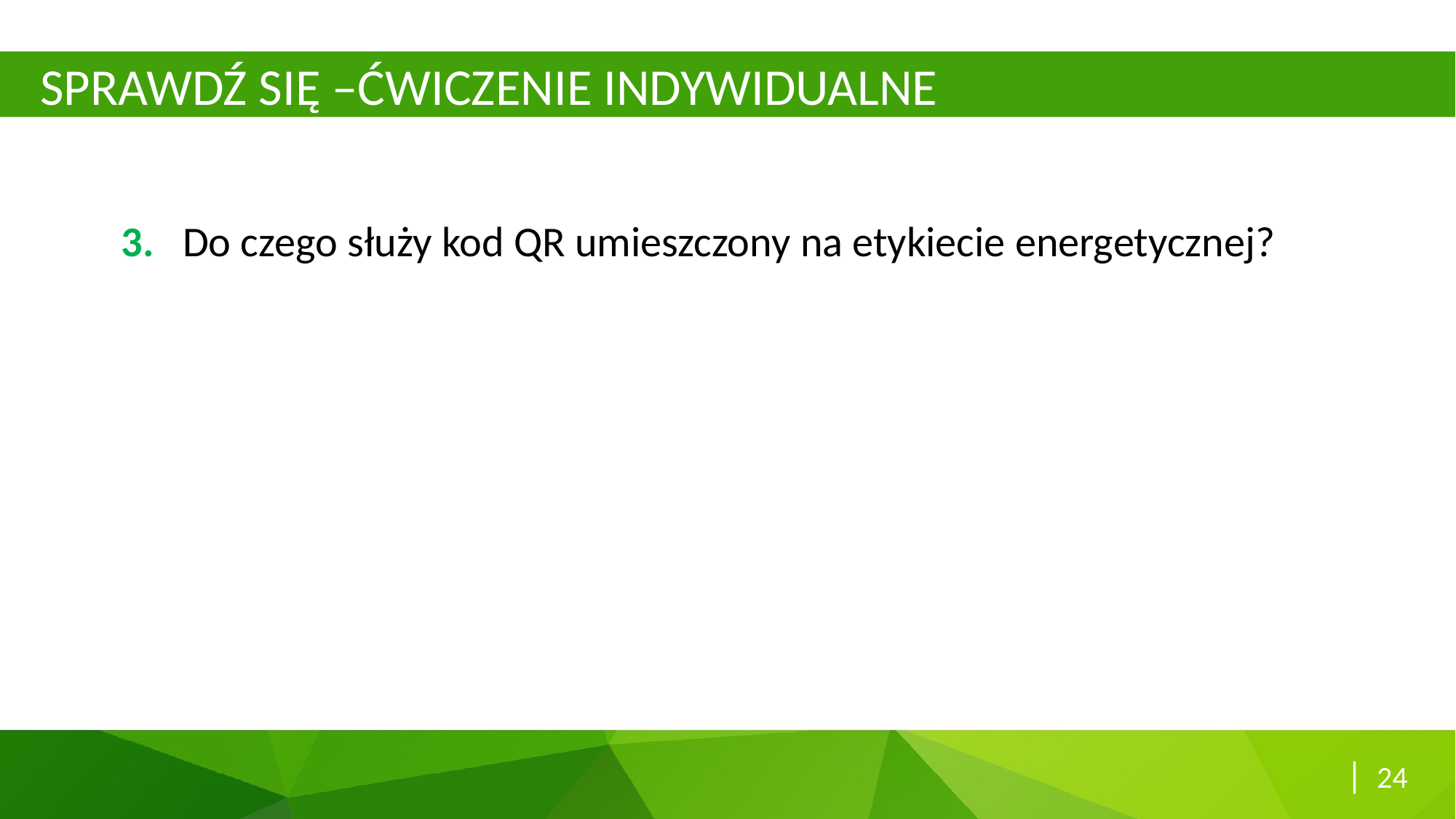

# SPRAWDŹ SIĘ –ĆWICZENIE INDYWIDUALNE

3.   Do czego służy kod QR umieszczony na etykiecie energetycznej?

|  24